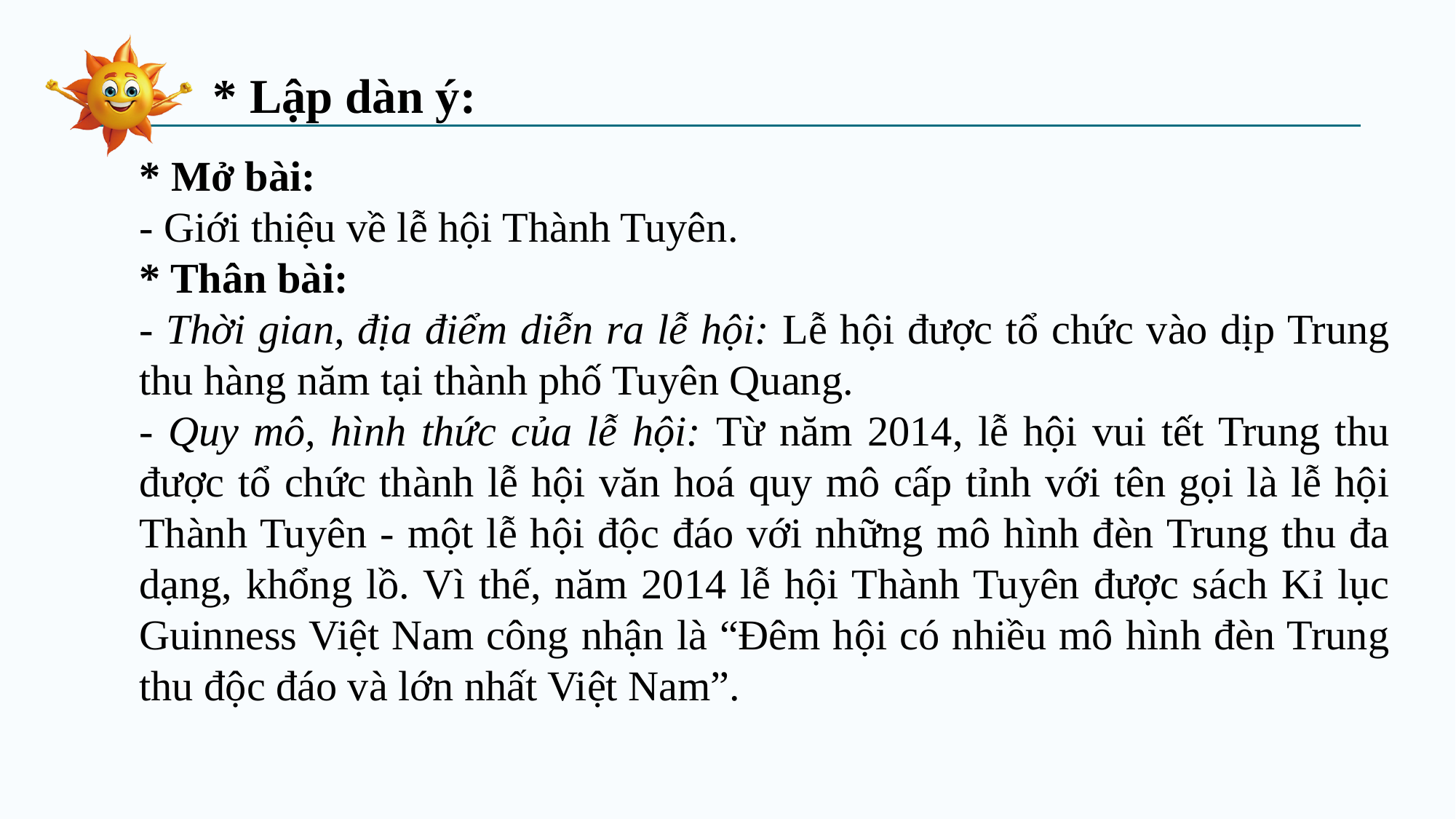

* Lập dàn ý:
* Mở bài:
- Giới thiệu về lễ hội Thành Tuyên.
* Thân bài:
- Thời gian, địa điểm diễn ra lễ hội: Lễ hội được tổ chức vào dịp Trung thu hàng năm tại thành phố Tuyên Quang.
- Quy mô, hình thức của lễ hội: Từ năm 2014, lễ hội vui tết Trung thu được tổ chức thành lễ hội văn hoá quy mô cấp tỉnh với tên gọi là lễ hội Thành Tuyên - một lễ hội độc đáo với những mô hình đèn Trung thu đa dạng, khổng lồ. Vì thế, năm 2014 lễ hội Thành Tuyên được sách Kỉ lục Guinness Việt Nam công nhận là “Đêm hội có nhiều mô hình đèn Trung thu độc đáo và lớn nhất Việt Nam”.